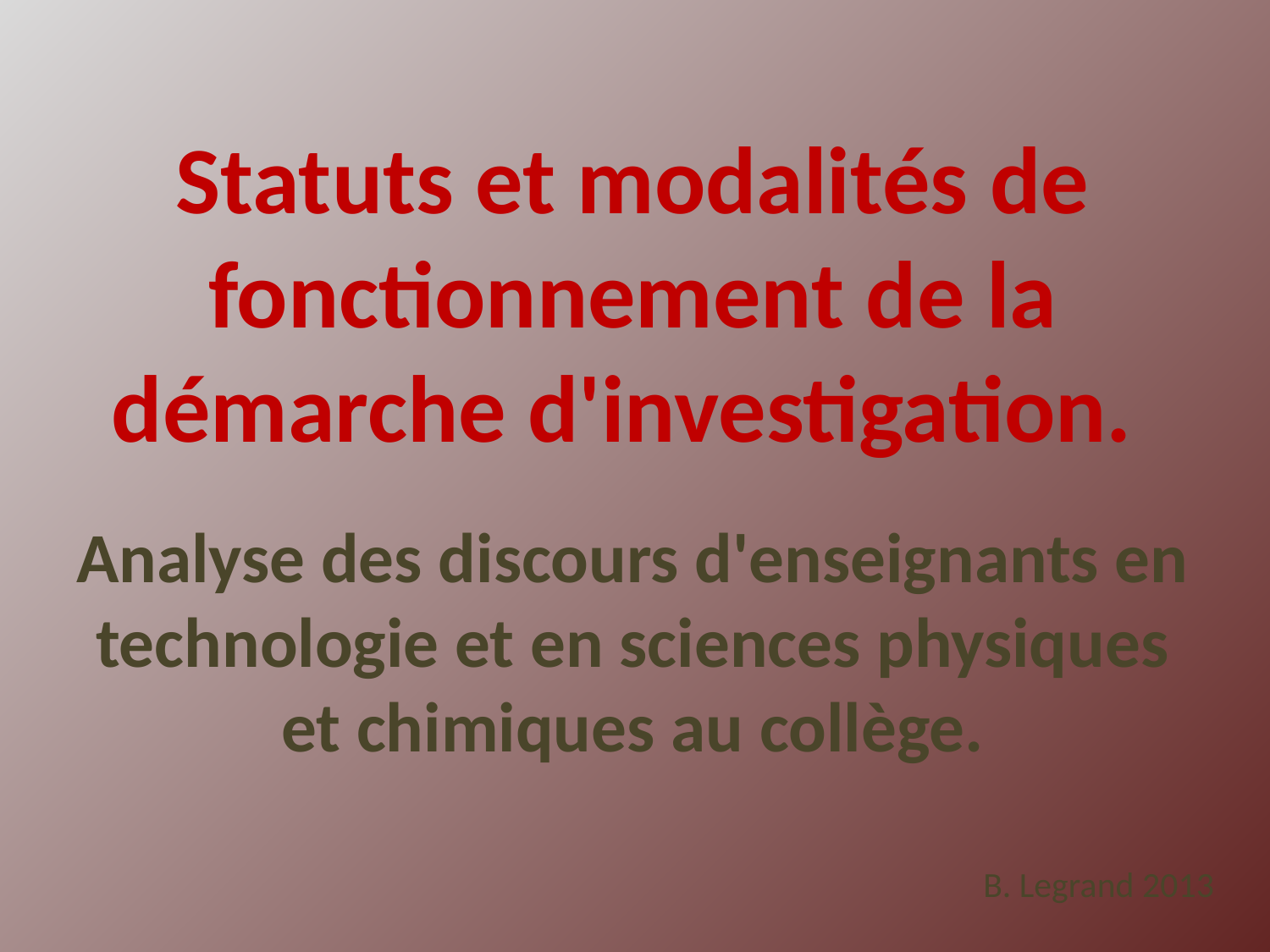

Statuts et modalités de fonctionnement de la démarche d'investigation.

Analyse des discours d'enseignants en technologie et en sciences physiques et chimiques au collège.
B. Legrand 2013